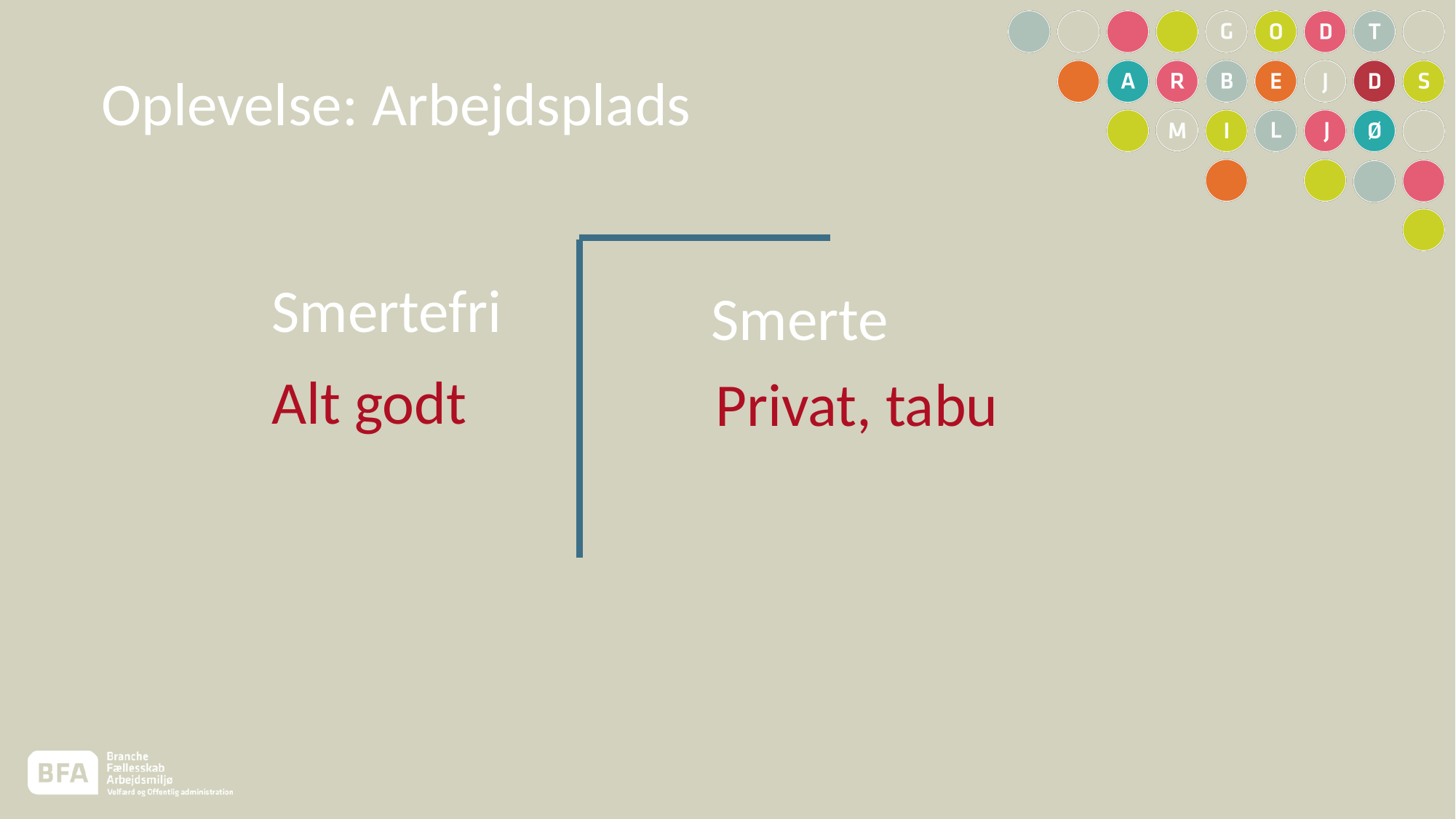

Oplevelse: Arbejdsplads
# Smertefri
 Smerte
Alt godt
Privat, tabu